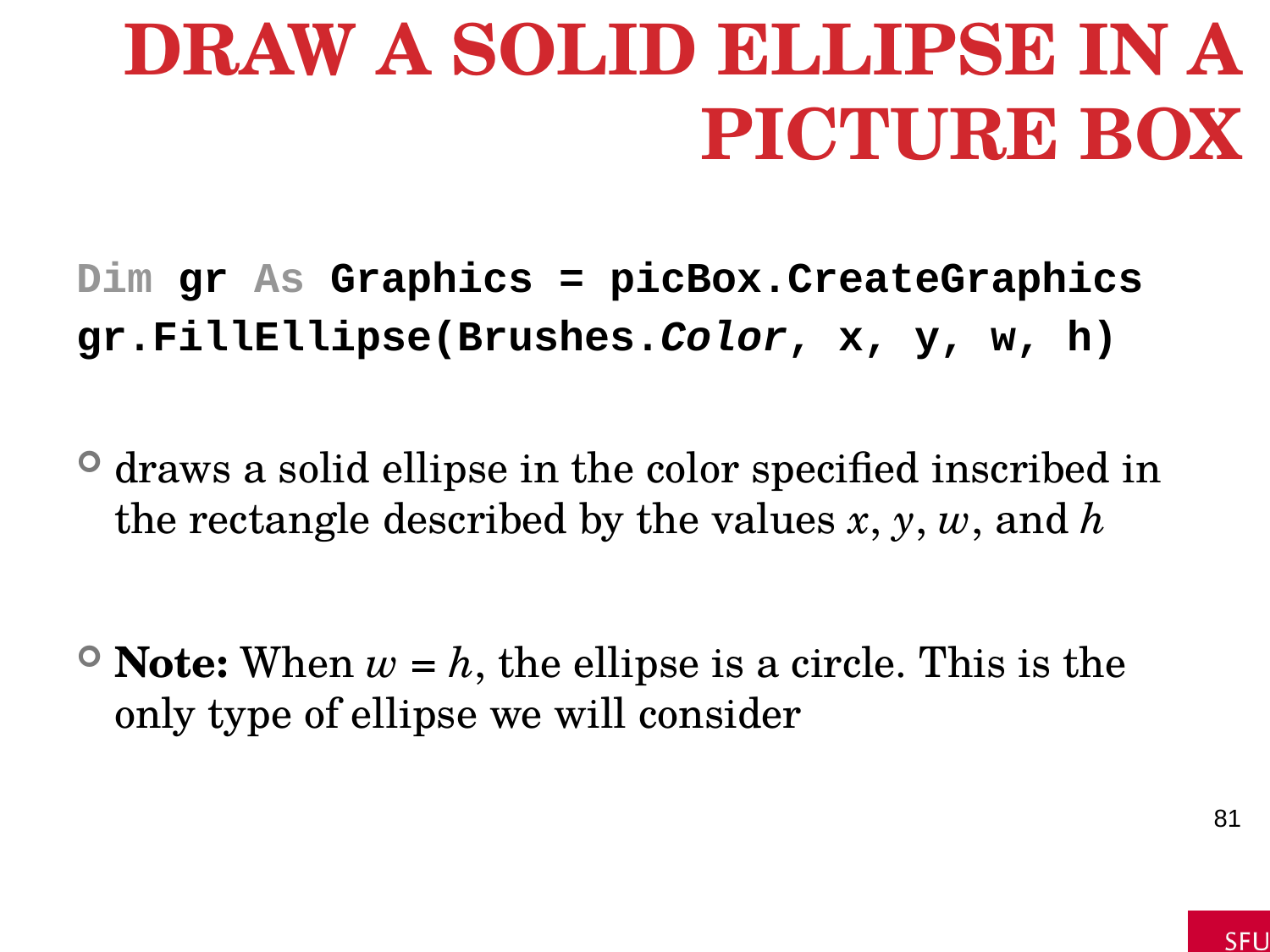

# Draw a Solid Ellipse in a Picture Box
Dim gr As Graphics = picBox.CreateGraphics
gr.FillEllipse(Brushes.Color, x, y, w, h)

draws a solid ellipse in the color specified inscribed in the rectangle described by the values x, y, w, and h

Note: When w = h, the ellipse is a circle. This is the only type of ellipse we will consider

81